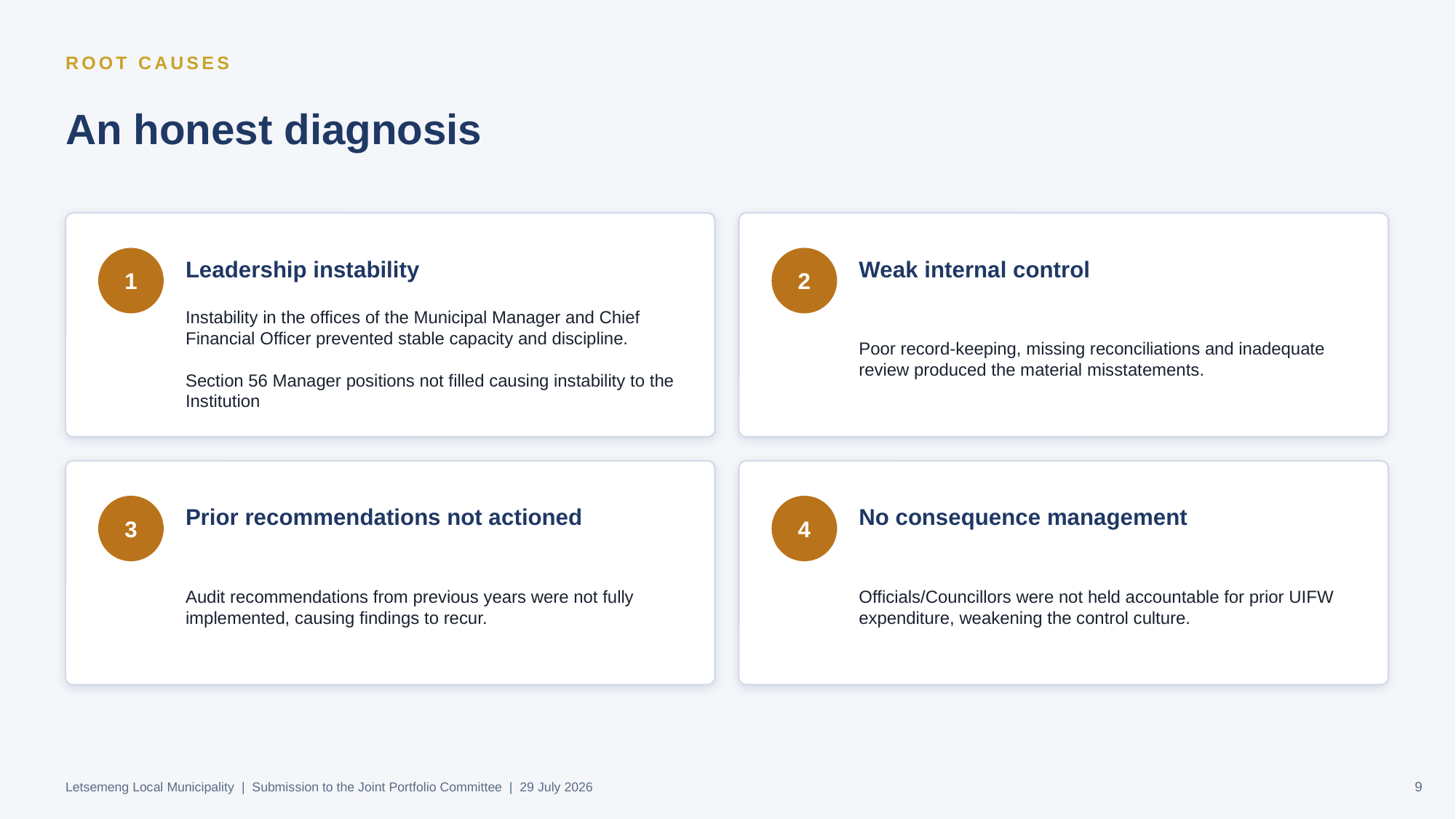

ROOT CAUSES
An honest diagnosis

Leadership instability
Weak internal control

1

2
Instability in the offices of the Municipal Manager and Chief Financial Officer prevented stable capacity and discipline.

Section 56 Manager positions not filled causing instability to the Institution
Poor record-keeping, missing reconciliations and inadequate review produced the material misstatements.

Prior recommendations not actioned
No consequence management

3

4
Audit recommendations from previous years were not fully implemented, causing findings to recur.
Officials/Councillors were not held accountable for prior UIFW expenditure, weakening the control culture.
Letsemeng Local Municipality  |  Submission to the Joint Portfolio Committee  |  29 July 2026
9